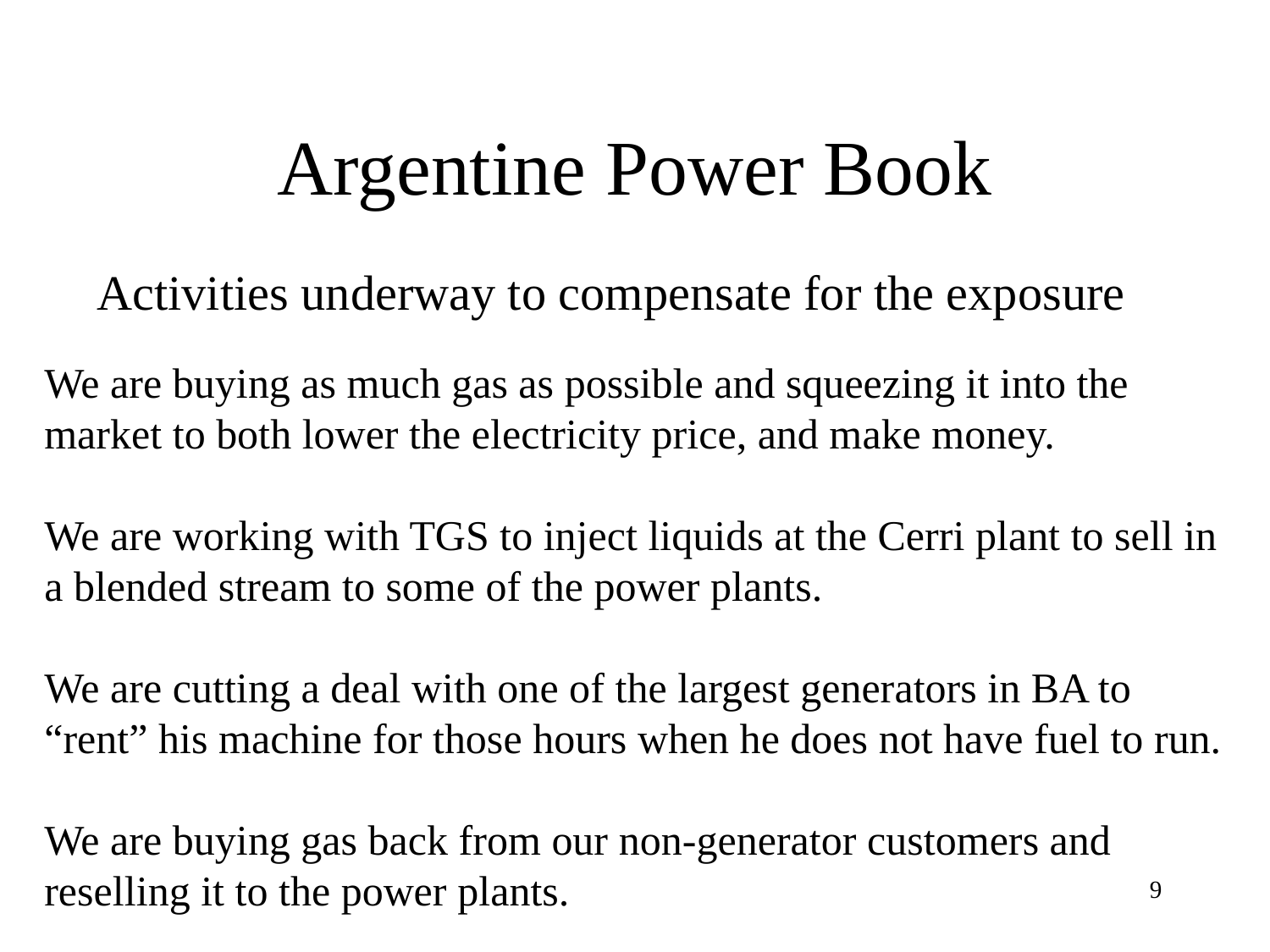

# Argentine Power Book
Activities underway to compensate for the exposure
We are buying as much gas as possible and squeezing it into the market to both lower the electricity price, and make money.

We are working with TGS to inject liquids at the Cerri plant to sell in a blended stream to some of the power plants.

We are cutting a deal with one of the largest generators in BA to “rent” his machine for those hours when he does not have fuel to run.

We are buying gas back from our non-generator customers and reselling it to the power plants.
9